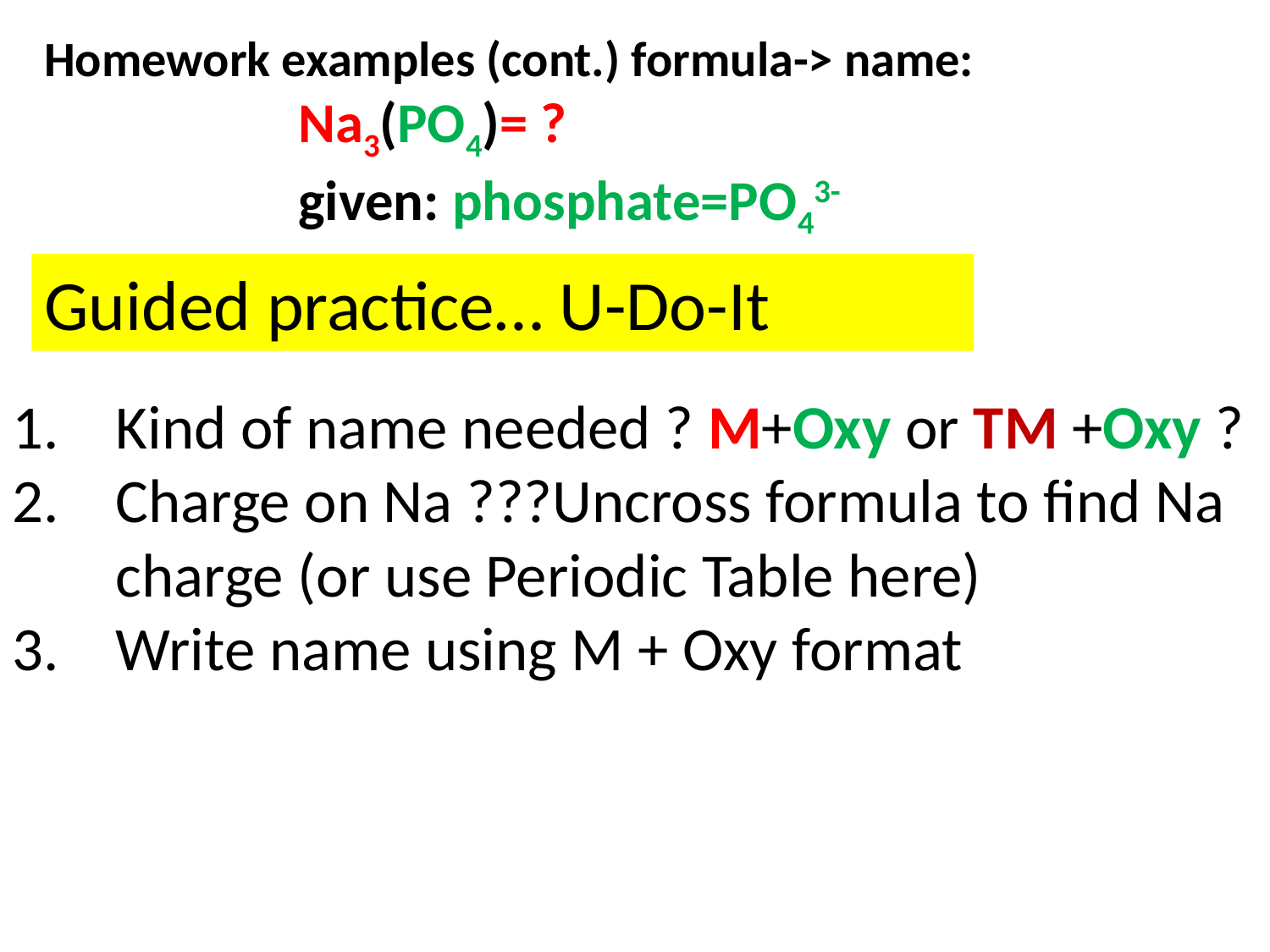

Homework examples (cont.) formula-> name:
		Na3(PO4)= ?
		given: phosphate=PO43-
Guided practice… U-Do-It
Kind of name needed ? M+Oxy or TM +Oxy ?
Charge on Na ???Uncross formula to find Na charge (or use Periodic Table here)
Write name using M + Oxy format